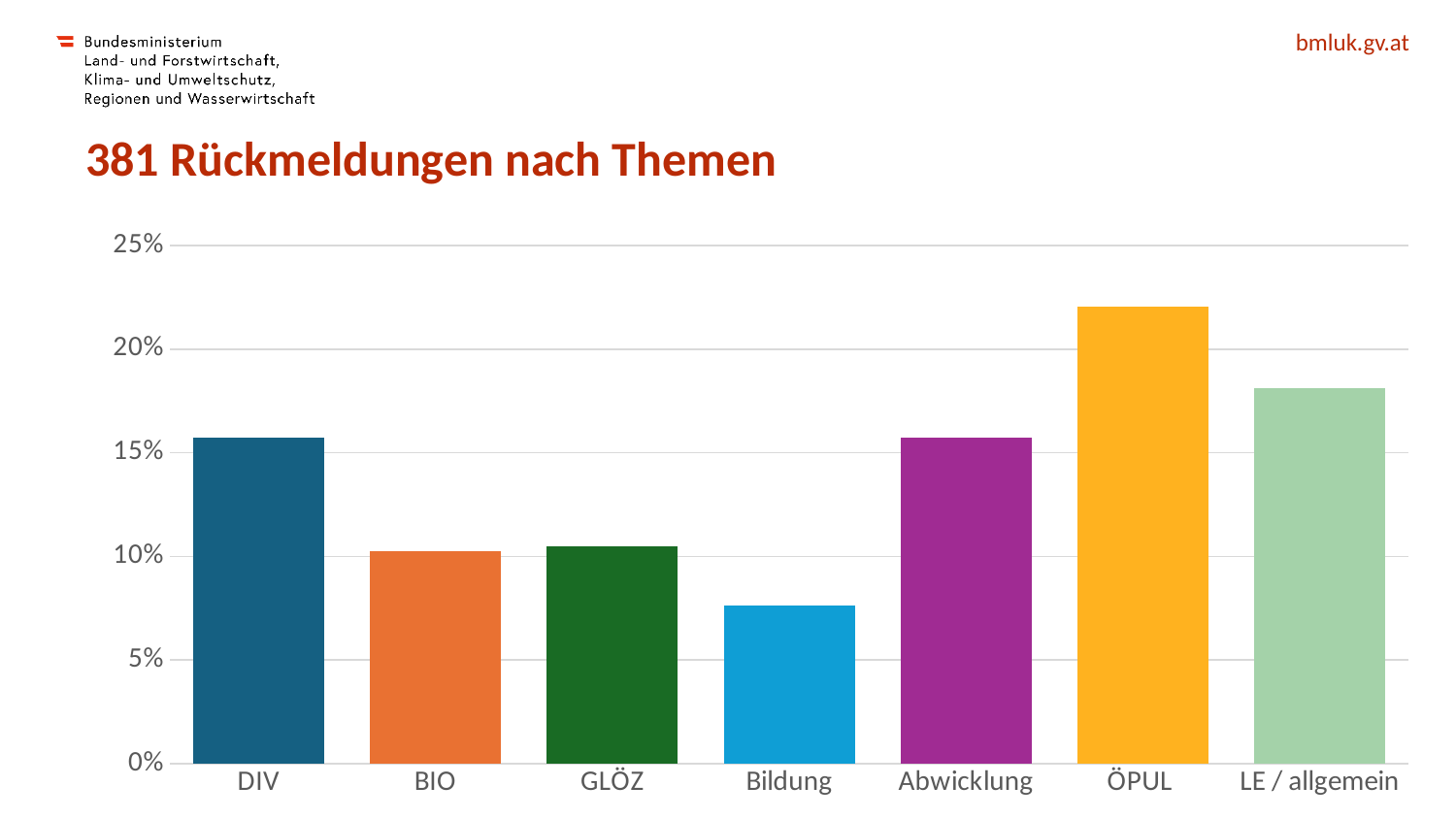

# 381 Rückmeldungen nach Themen

### Chart

| Category |  |
|---|---|
| DIV | 0.15748031496062992 |
| BIO | 0.10236220472440945 |
| GLÖZ | 0.10498687664041995 |
| Bildung | 0.07611548556430446 |
| Abwicklung | 0.15748031496062992 |
| ÖPUL  | 0.2204724409448819 |
| LE / allgemein | 0.18110236220472442 |
28